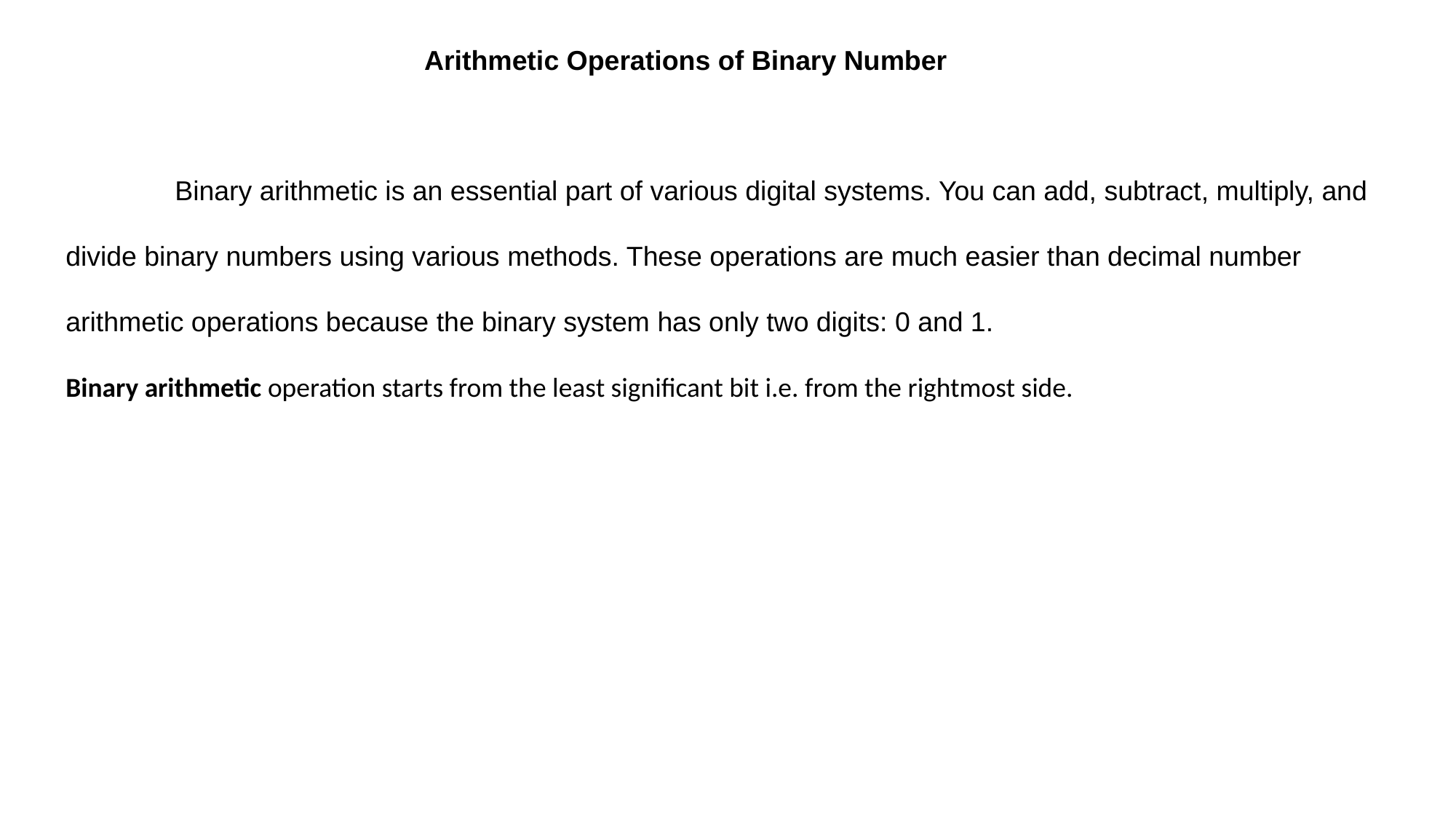

Arithmetic Operations of Binary Number
	Binary arithmetic is an essential part of various digital systems. You can add, subtract, multiply, and divide binary numbers using various methods. These operations are much easier than decimal number arithmetic operations because the binary system has only two digits: 0 and 1.
Binary arithmetic operation starts from the least significant bit i.e. from the rightmost side.